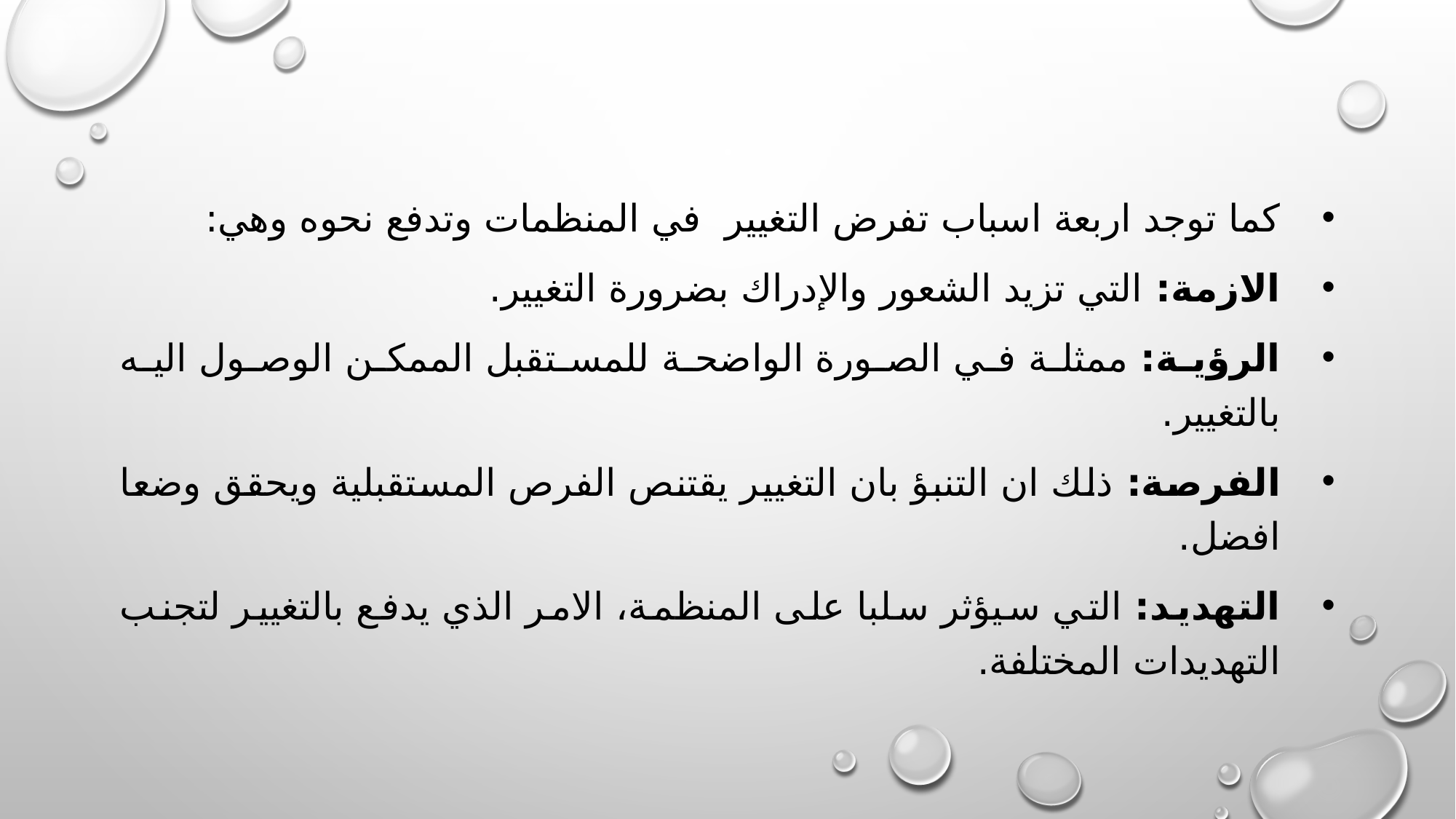

كما توجد اربعة اسباب تفرض التغيير  في المنظمات وتدفع نحوه وهي:
الازمة: التي تزيد الشعور والإدراك بضرورة التغيير.
الرؤية: ممثلة في الصورة الواضحة للمستقبل الممكن الوصول اليه بالتغيير.
الفرصة: ذلك ان التنبؤ بان التغيير يقتنص الفرص المستقبلية ويحقق وضعا افضل.
التهديد: التي سيؤثر سلبا على المنظمة، الامر الذي يدفع بالتغيير لتجنب التهديدات المختلفة.